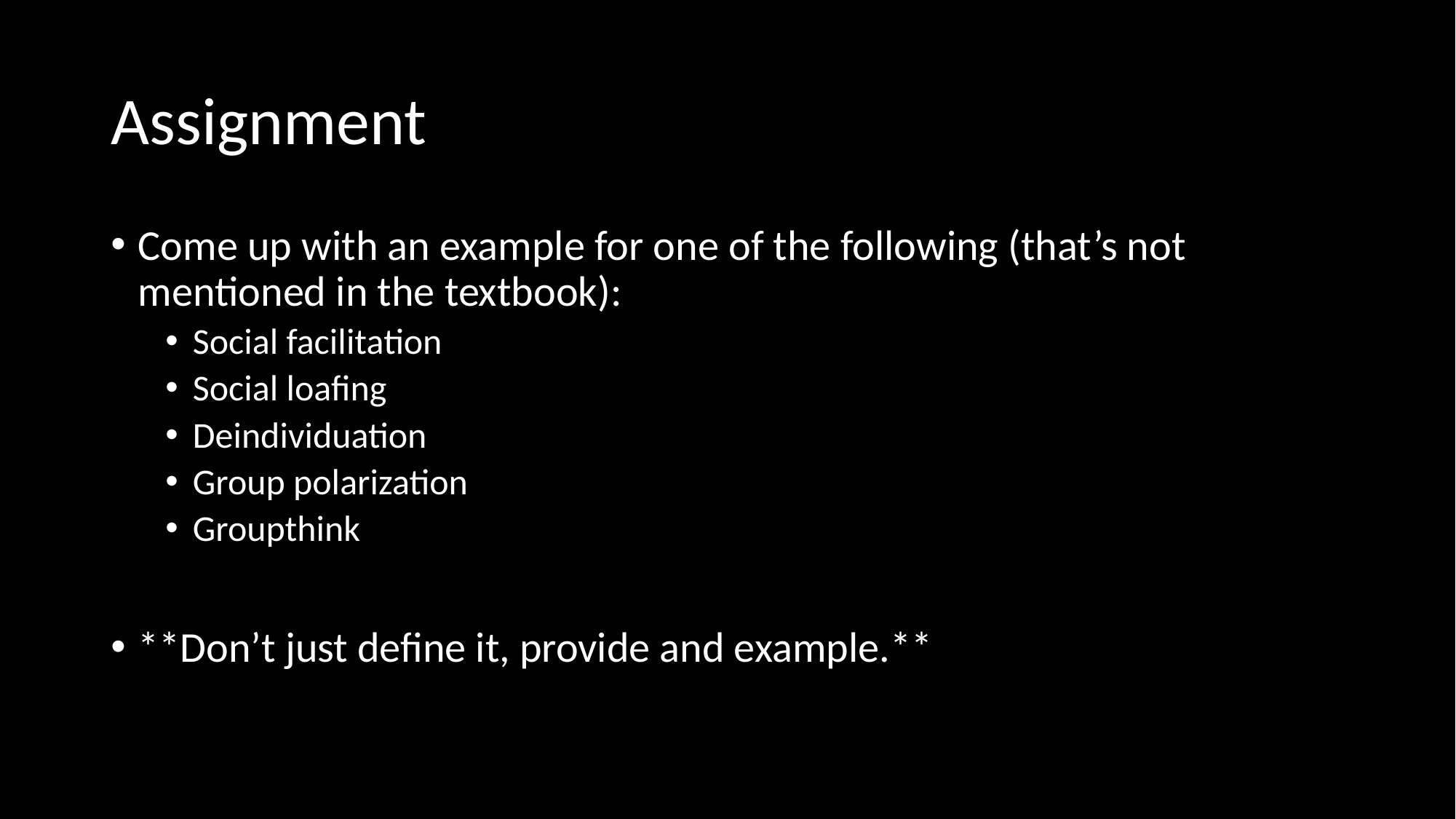

# Assignment
Come up with an example for one of the following (that’s not mentioned in the textbook):
Social facilitation
Social loafing
Deindividuation
Group polarization
Groupthink

**Don’t just define it, provide and example.**